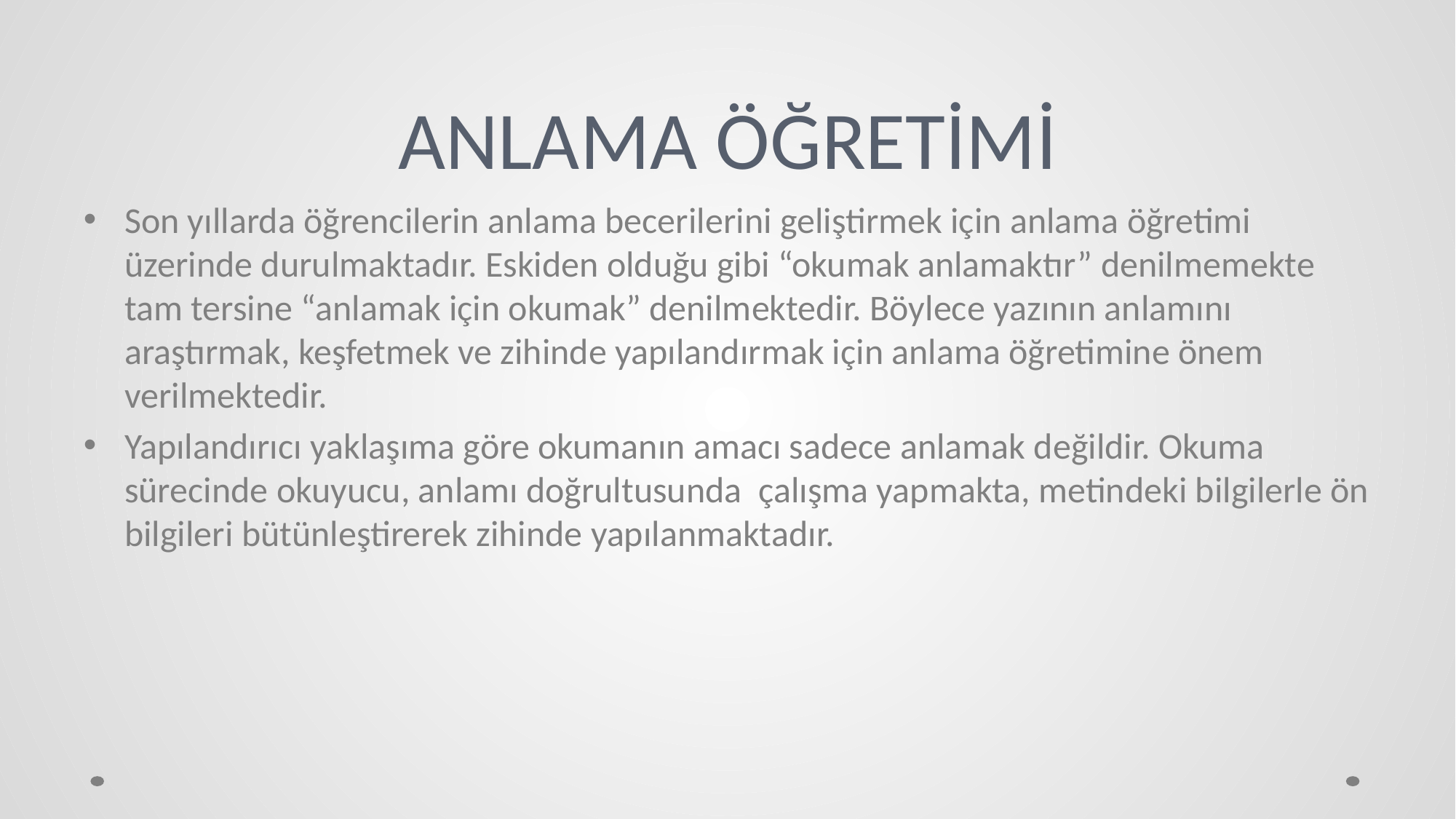

# ANLAMA ÖĞRETİMİ
Son yıllarda öğrencilerin anlama becerilerini geliştirmek için anlama öğretimi üzerinde durulmaktadır. Eskiden olduğu gibi “okumak anlamaktır” denilmemekte tam tersine “anlamak için okumak” denilmektedir. Böylece yazının anlamını araştırmak, keşfetmek ve zihinde yapılandırmak için anlama öğretimine önem verilmektedir.
Yapılandırıcı yaklaşıma göre okumanın amacı sadece anlamak değildir. Okuma sürecinde okuyucu, anlamı doğrultusunda  çalışma yapmakta, metindeki bilgilerle ön bilgileri bütünleştirerek zihinde yapılanmaktadır.